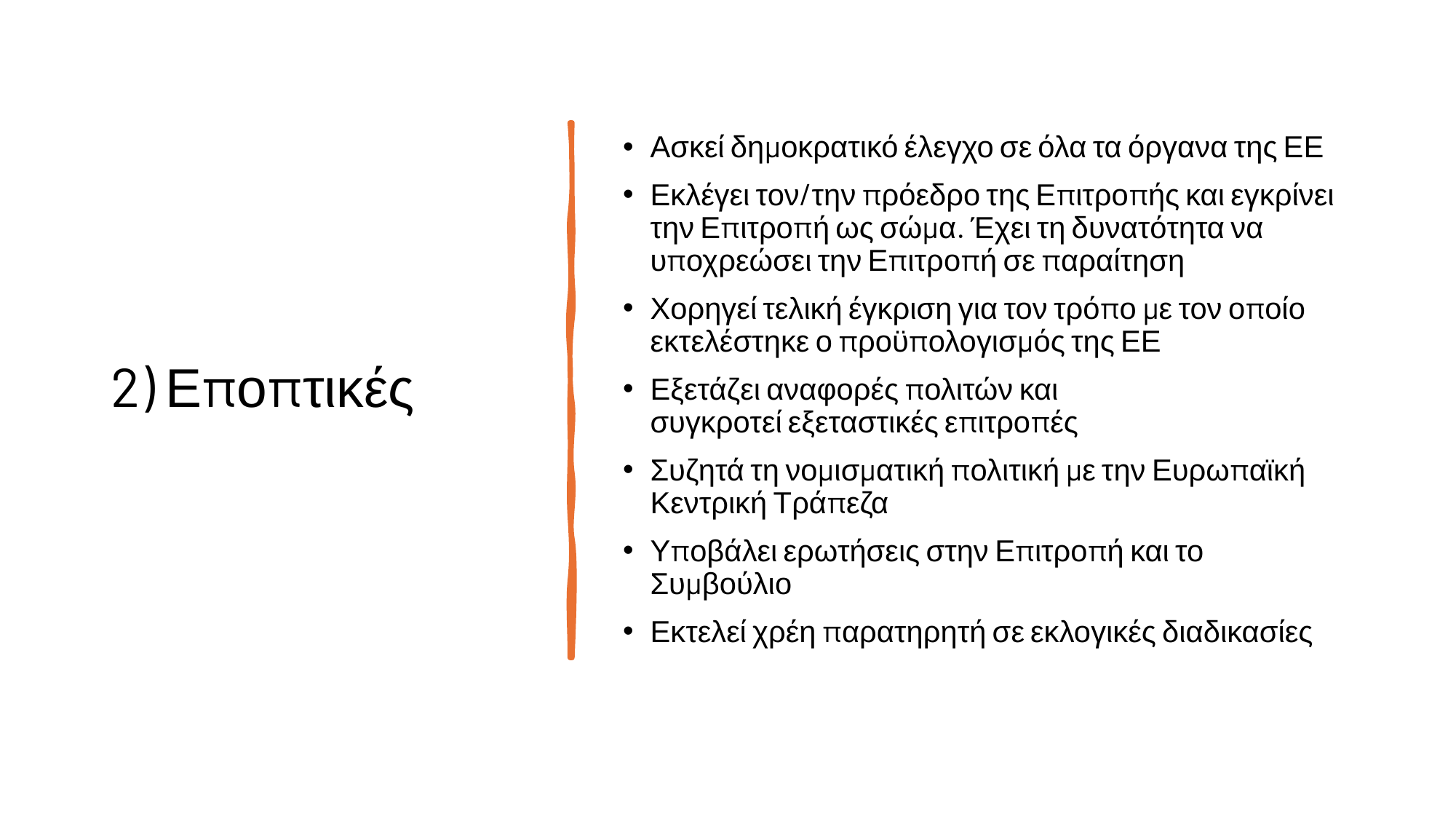

# 2) Εποπτικές
Ασκεί δημοκρατικό έλεγχο σε όλα τα όργανα της ΕΕ
Εκλέγει τον/την πρόεδρο της Επιτροπής και εγκρίνει την Επιτροπή ως σώμα. Έχει τη δυνατότητα να υποχρεώσει την Επιτροπή σε παραίτηση
Χορηγεί τελική έγκριση για τον τρόπο με τον οποίο εκτελέστηκε ο προϋπολογισμός της ΕΕ
Εξετάζει αναφορές πολιτών και συγκροτεί εξεταστικές επιτροπές
Συζητά τη νομισματική πολιτική με την Ευρωπαϊκή Κεντρική Τράπεζα
Υποβάλει ερωτήσεις στην Επιτροπή και το Συμβούλιο
Εκτελεί χρέη παρατηρητή σε εκλογικές διαδικασίες